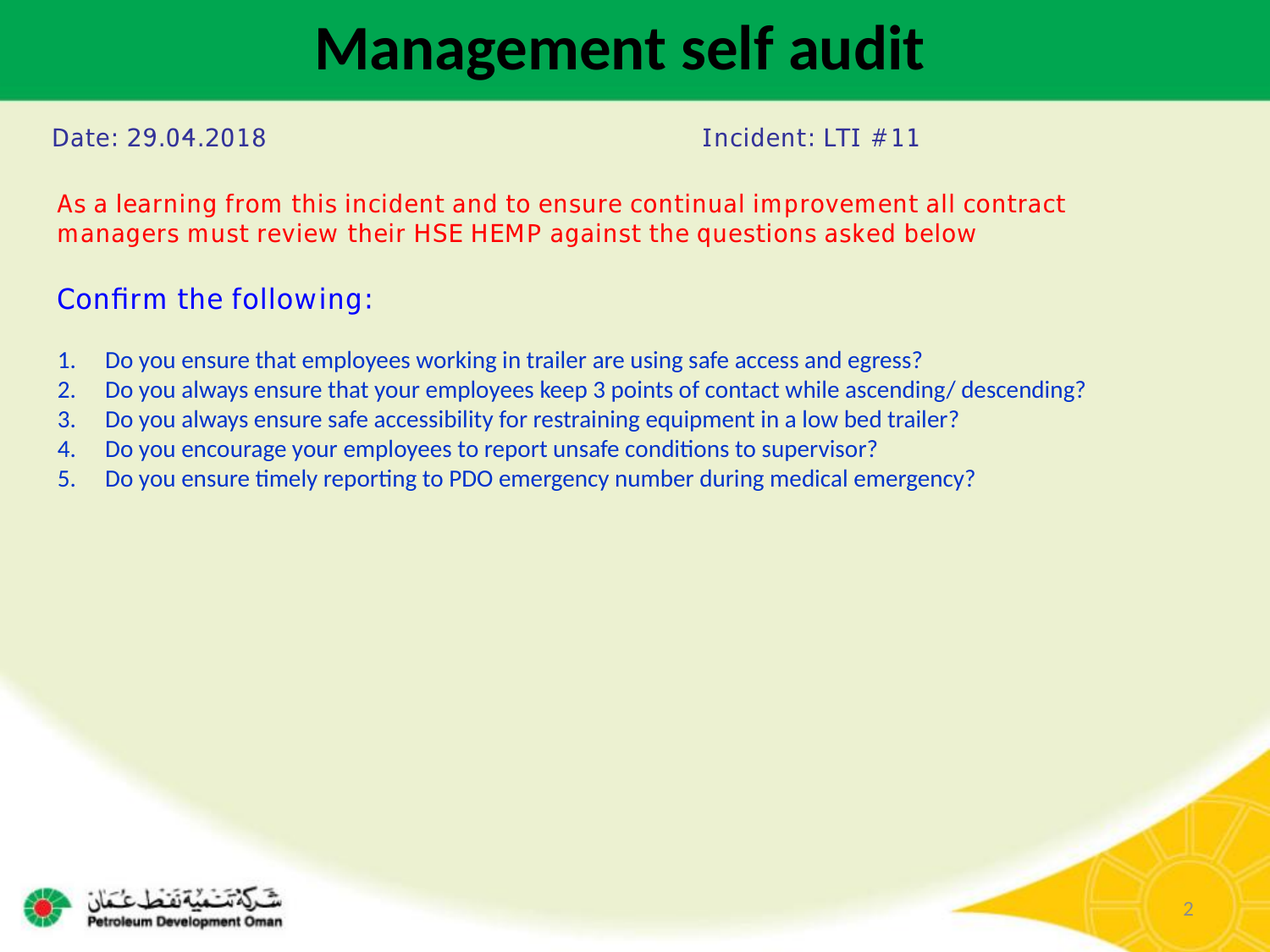

Management self audit

Date: 29.04.2018 	                                                     Incident: LTI #11

As a learning from this incident and to ensure continual improvement all contract managers must review their HSE HEMP against the questions asked below

Confirm the following:

Do you ensure that employees working in trailer are using safe access and egress?
Do you always ensure that your employees keep 3 points of contact while ascending/ descending?
Do you always ensure safe accessibility for restraining equipment in a low bed trailer?
Do you encourage your employees to report unsafe conditions to supervisor?
Do you ensure timely reporting to PDO emergency number during medical emergency?

2